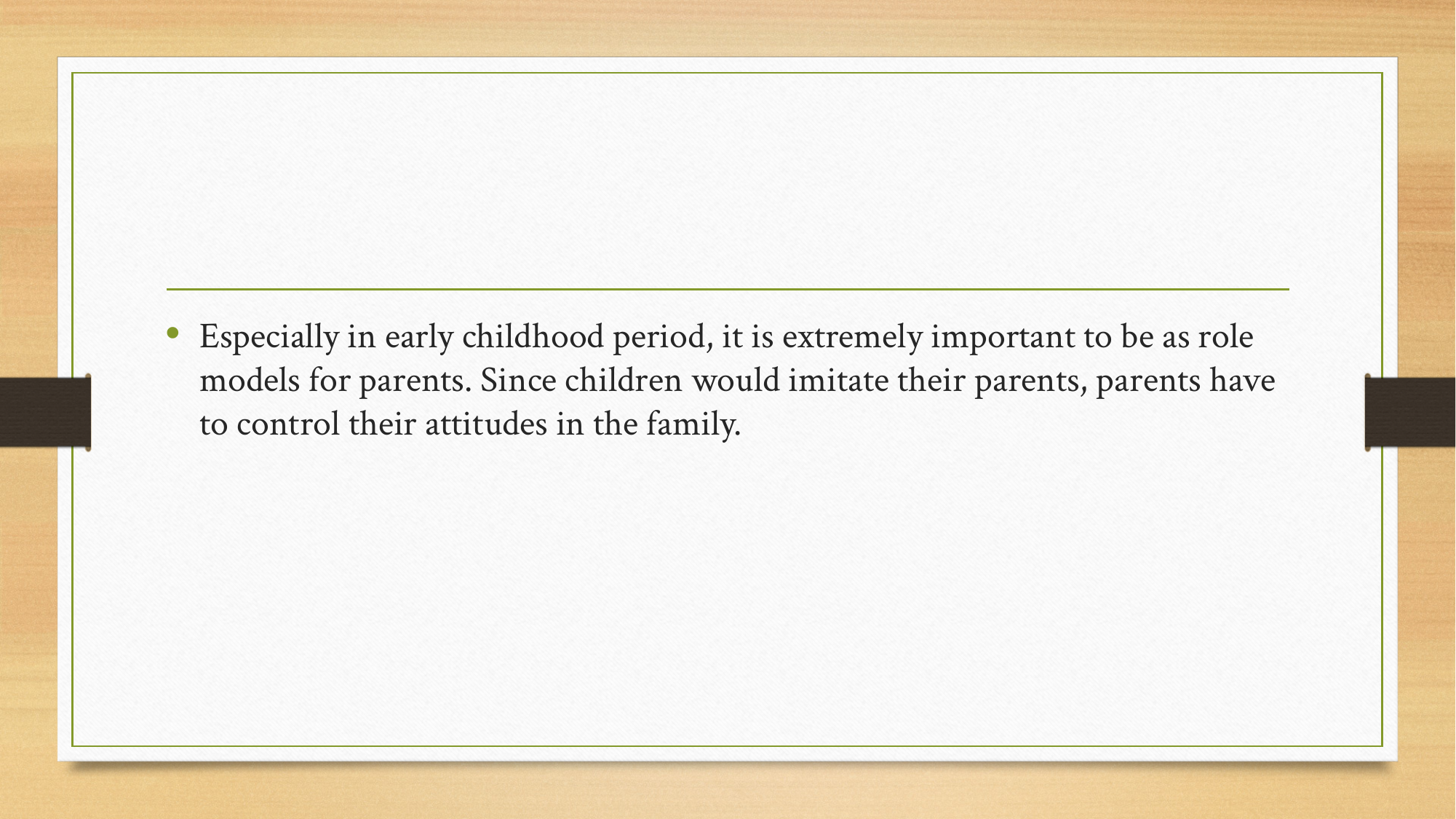

#
Especially in early childhood period, it is extremely important to be as role models for parents. Since children would imitate their parents, parents have to control their attitudes in the family.